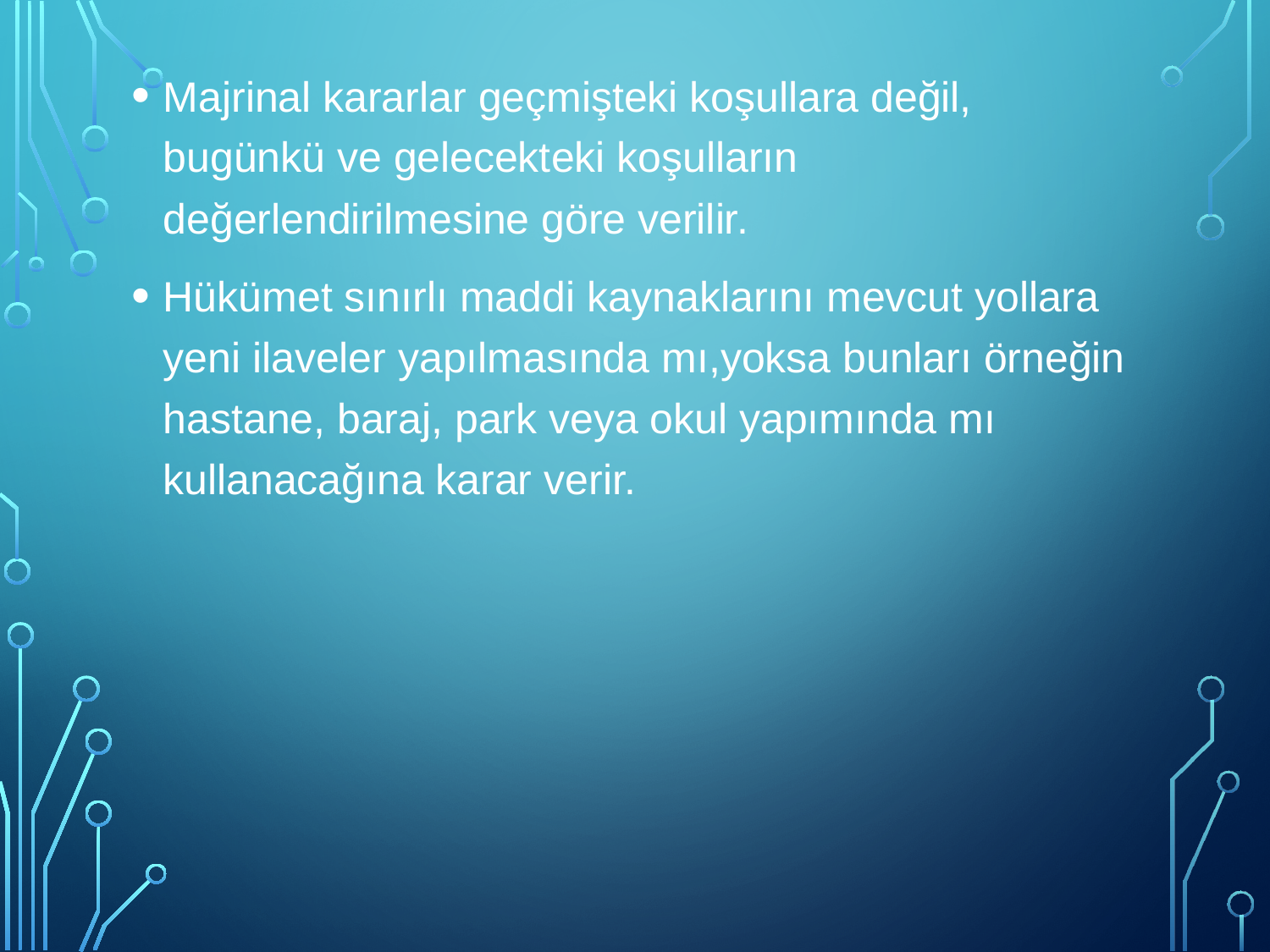

Majrinal kararlar geçmişteki koşullara değil, bugünkü ve gelecekteki koşulların değerlendirilmesine göre verilir.
Hükümet sınırlı maddi kaynaklarını mevcut yollara yeni ilaveler yapılmasında mı,yoksa bunları örneğin hastane, baraj, park veya okul yapımında mı kullanacağına karar verir.